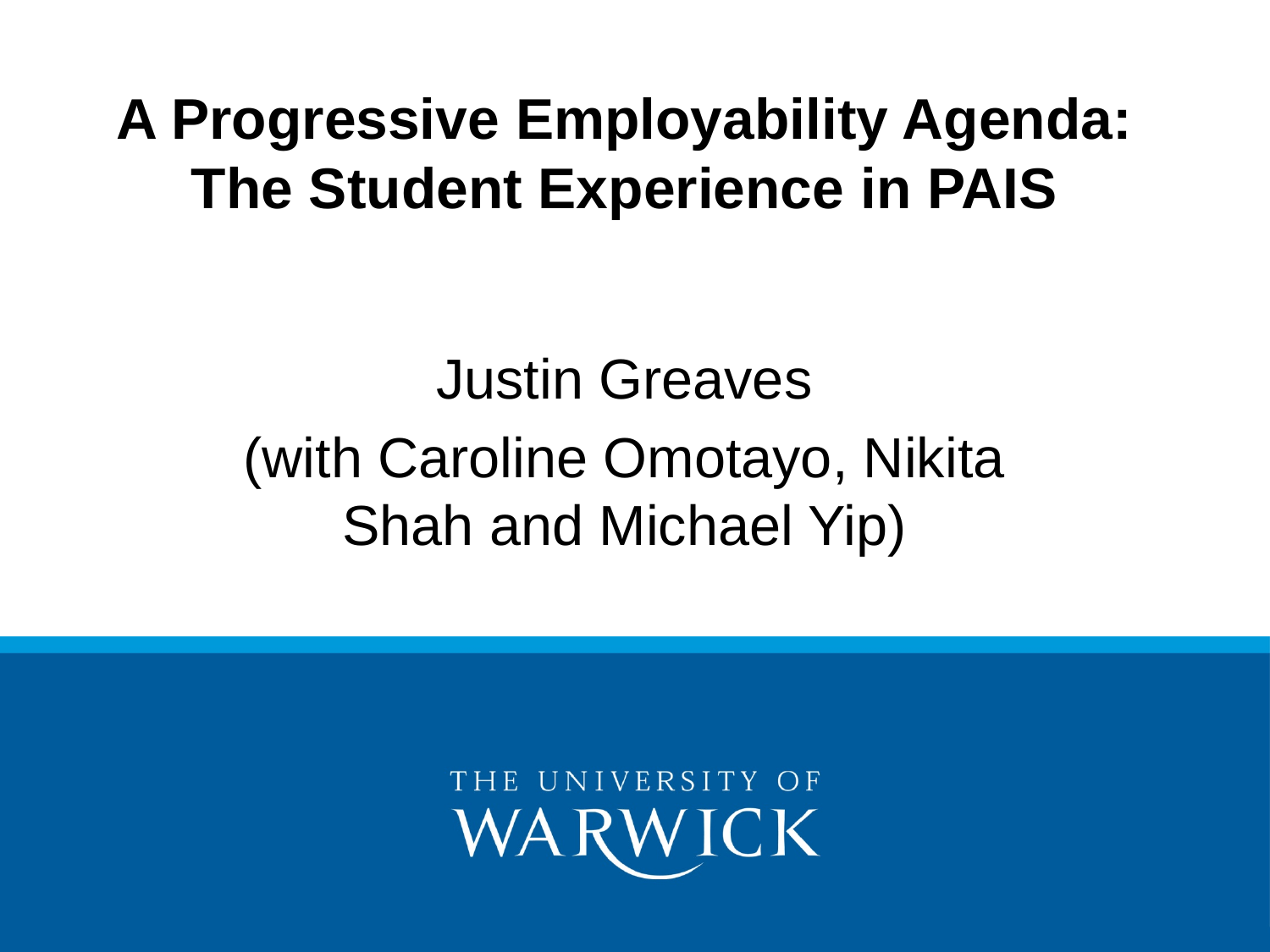

# A Progressive Employability Agenda: The Student Experience in PAIS
Justin Greaves
(with Caroline Omotayo, Nikita Shah and Michael Yip)